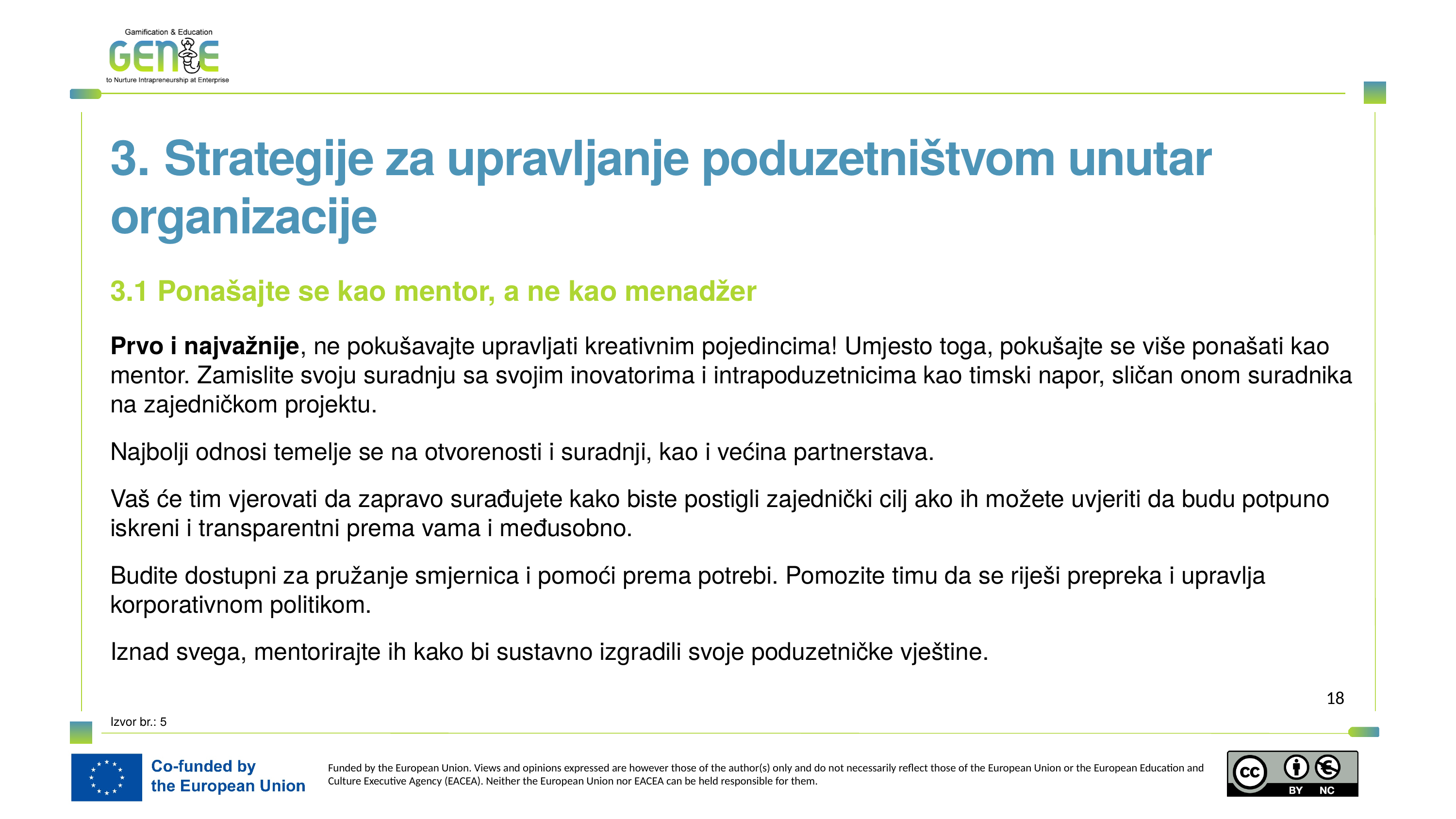

3. Strategije za upravljanje poduzetništvom unutar organizacije

3.1 Ponašajte se kao mentor, a ne kao menadžer
Prvo i najvažnije, ne pokušavajte upravljati kreativnim pojedincima! Umjesto toga, pokušajte se više ponašati kao mentor. Zamislite svoju suradnju sa svojim inovatorima i intrapoduzetnicima kao timski napor, sličan onom suradnika na zajedničkom projektu.
Najbolji odnosi temelje se na otvorenosti i suradnji, kao i većina partnerstava.
Vaš će tim vjerovati da zapravo surađujete kako biste postigli zajednički cilj ako ih možete uvjeriti da budu potpuno iskreni i transparentni prema vama i međusobno.
Budite dostupni za pružanje smjernica i pomoći prema potrebi. Pomozite timu da se riješi prepreka i upravlja korporativnom politikom.
Iznad svega, mentorirajte ih kako bi sustavno izgradili svoje poduzetničke vještine.
Izvor br.: 5